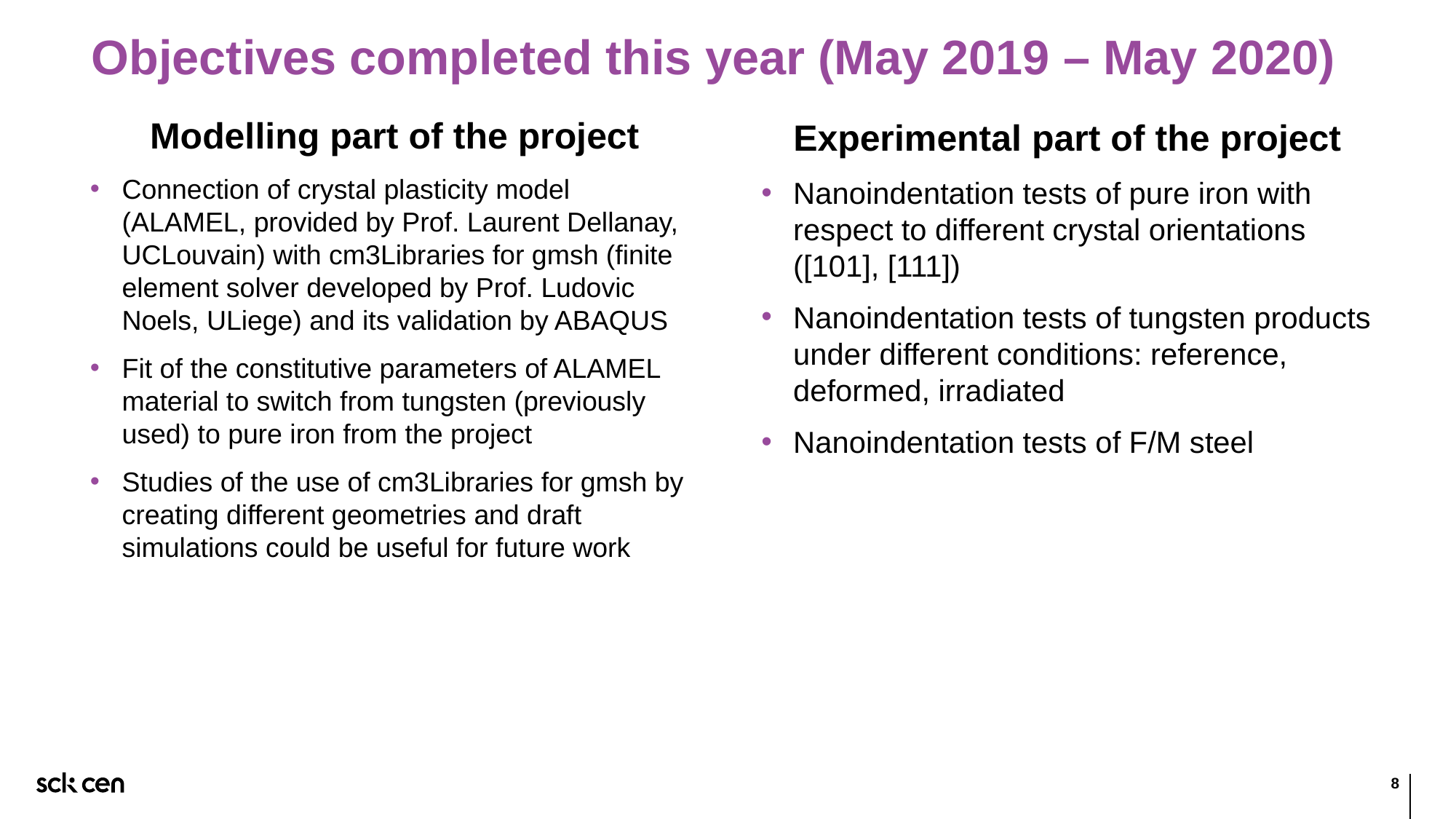

# Objectives completed this year (May 2019 – May 2020)
Modelling part of the project
Connection of crystal plasticity model (ALAMEL, provided by Prof. Laurent Dellanay, UCLouvain) with cm3Libraries for gmsh (finite element solver developed by Prof. Ludovic Noels, ULiege) and its validation by ABAQUS
Fit of the constitutive parameters of ALAMEL material to switch from tungsten (previously used) to pure iron from the project
Studies of the use of cm3Libraries for gmsh by creating different geometries and draft simulations could be useful for future work
Experimental part of the project
Nanoindentation tests of pure iron with respect to different crystal orientations ([101], [111])
Nanoindentation tests of tungsten products under different conditions: reference, deformed, irradiated
Nanoindentation tests of F/M steel
8